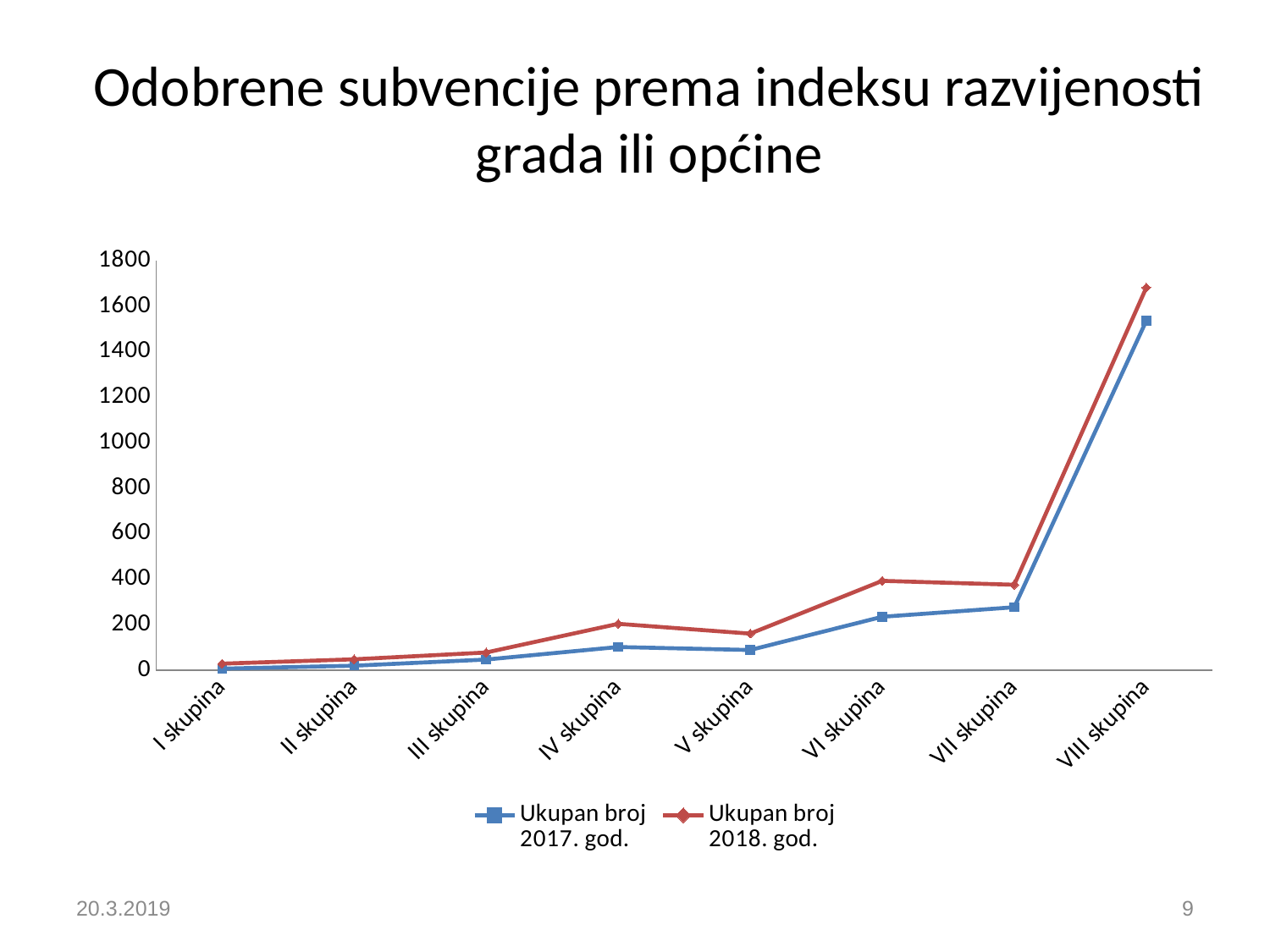

# Odobrene subvencije prema indeksu razvijenosti grada ili općine

### Chart

| Category | Ukupan broj
2017. god. | Ukupan broj
2018. god. |
|---|---|---|
| I skupina | 7.0 | 29.0 |
| II skupina | 20.0 | 48.0 |
| III skupina | 47.0 | 78.0 |
| IV skupina | 102.0 | 204.0 |
| V skupina | 89.0 | 161.0 |
| VI skupina | 235.0 | 393.0 |
| VII skupina | 277.0 | 376.0 |
| VIII skupina | 1537.0 | 1683.0 |
20.3.2019
9